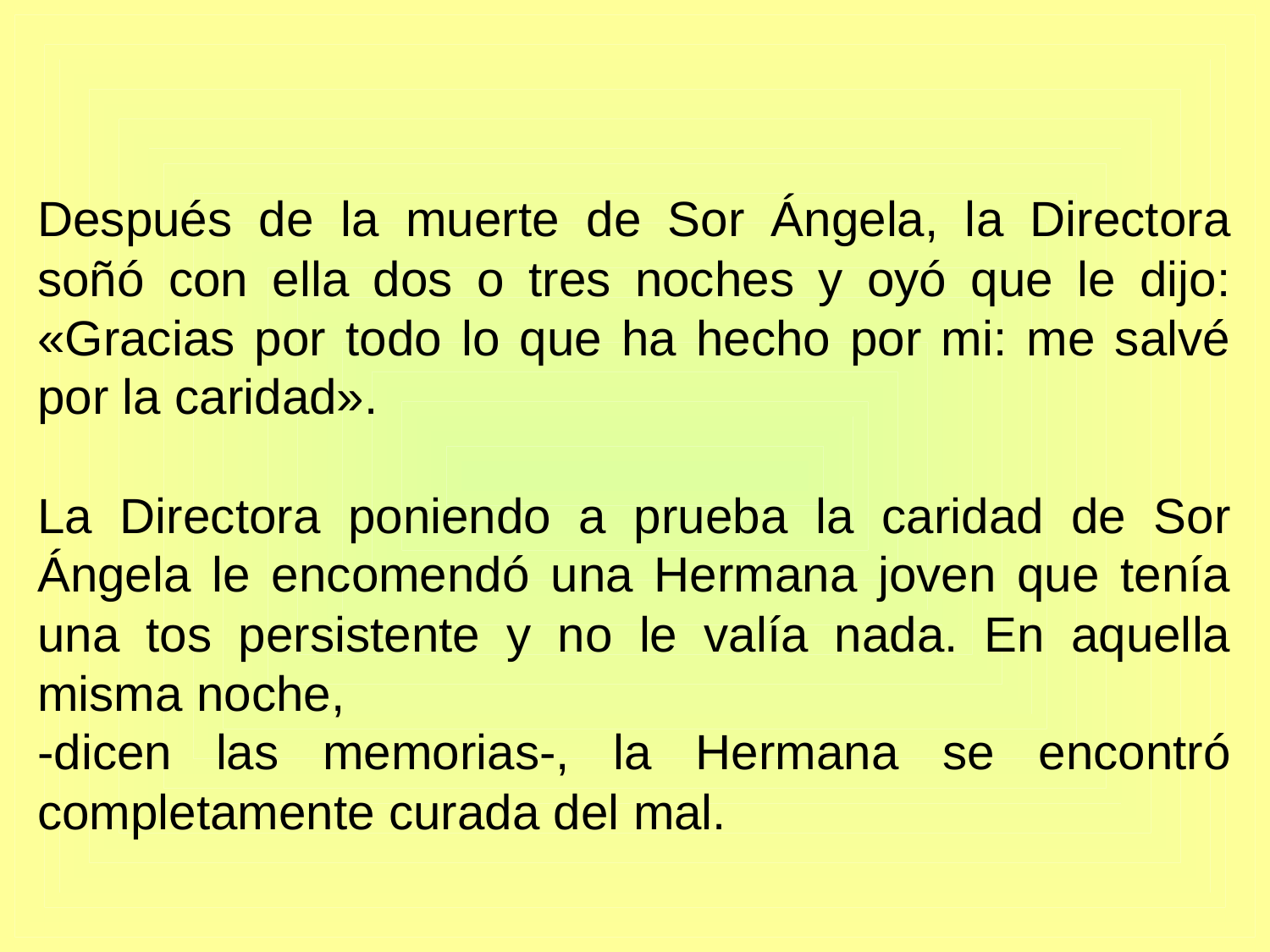

Después de la muerte de Sor Ángela, la Directora soñó con ella dos o tres noches y oyó que le dijo: «Gracias por todo lo que ha hecho por mi: me salvé por la caridad».

La Directora poniendo a prueba la caridad de Sor Ángela le encomendó una Hermana joven que tenía una tos persistente y no le valía nada. En aquella misma noche,
-dicen las memorias-, la Hermana se encontró completamente curada del mal.